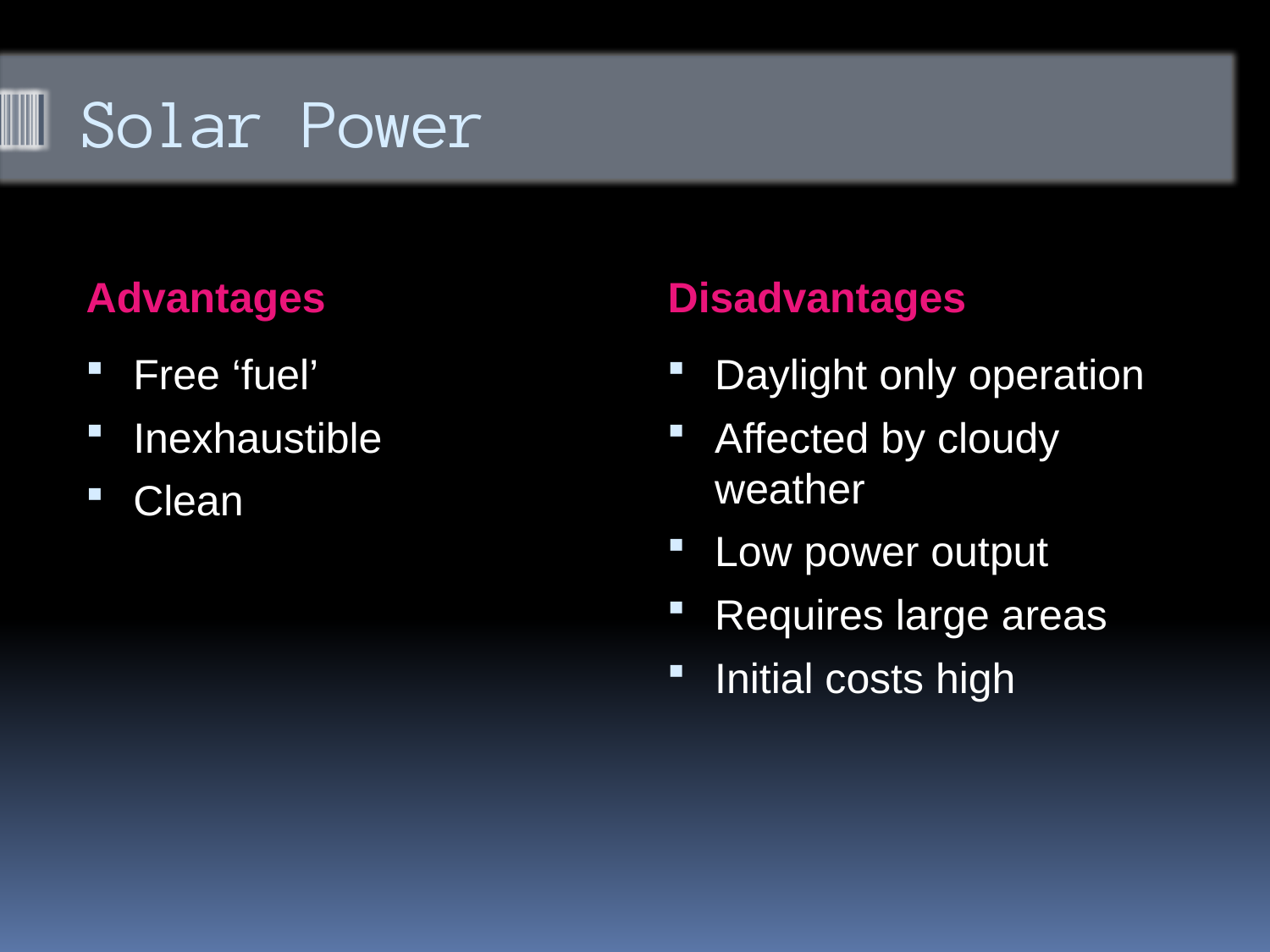

# Solar Power
Advantages
Disadvantages
Daylight only operation
Affected by cloudy weather
Low power output
Requires large areas
Initial costs high
Free ‘fuel’
Inexhaustible
Clean